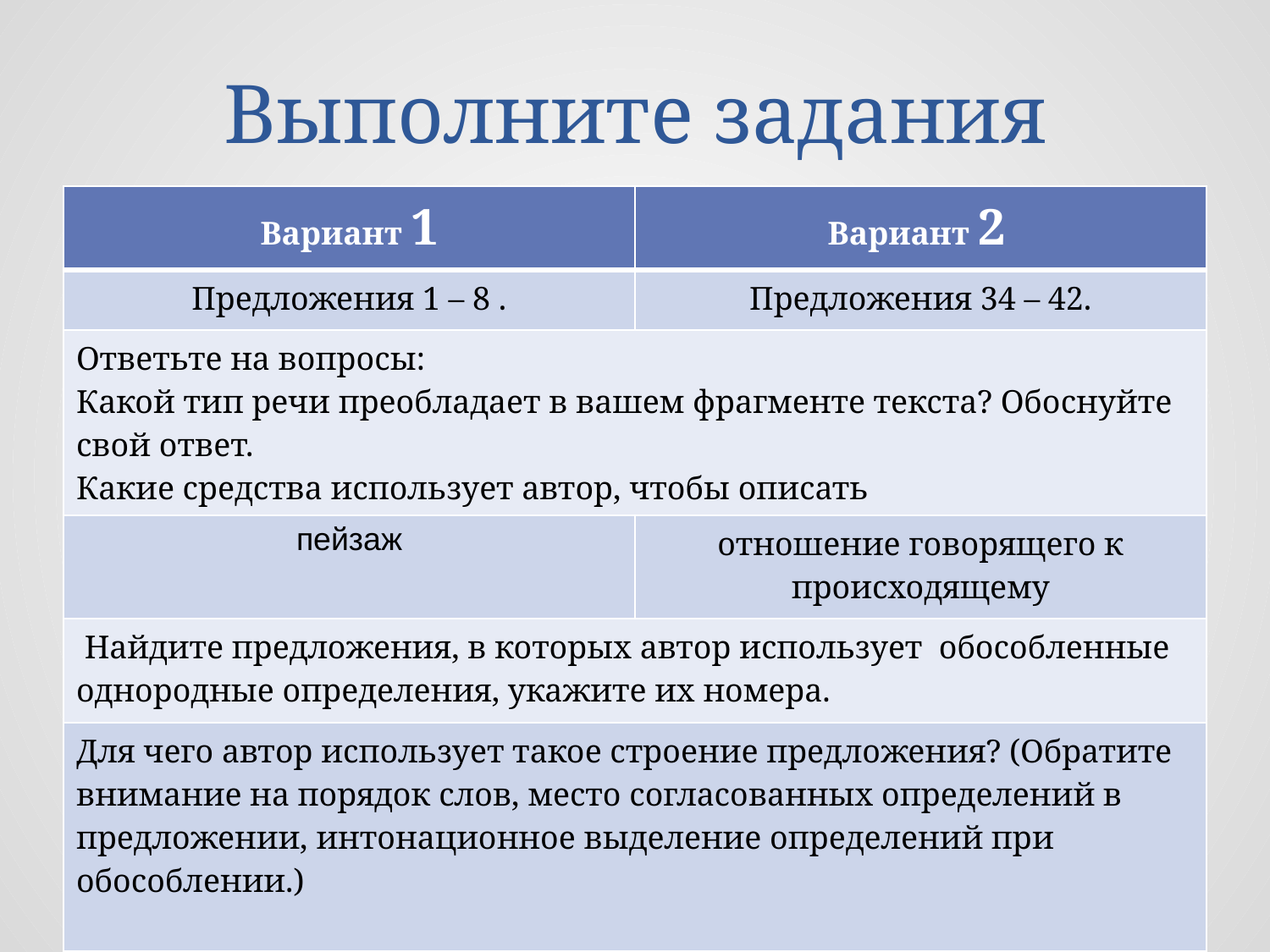

# Выполните задания
| Вариант 1 | Вариант 2 |
| --- | --- |
| Предложения 1 – 8 . | Предложения 34 – 42. |
| Ответьте на вопросы: Какой тип речи преобладает в вашем фрагменте текста? Обоснуйте свой ответ. Какие средства использует автор, чтобы описать |  |
| пейзаж | отношение говорящего к происходящему |
| Найдите предложения, в которых автор использует обособленные однородные определения, укажите их номера. |  |
| Для чего автор использует такое строение предложения? (Обратите внимание на порядок слов, место согласованных определений в предложении, интонационное выделение определений при обособлении.) |  |